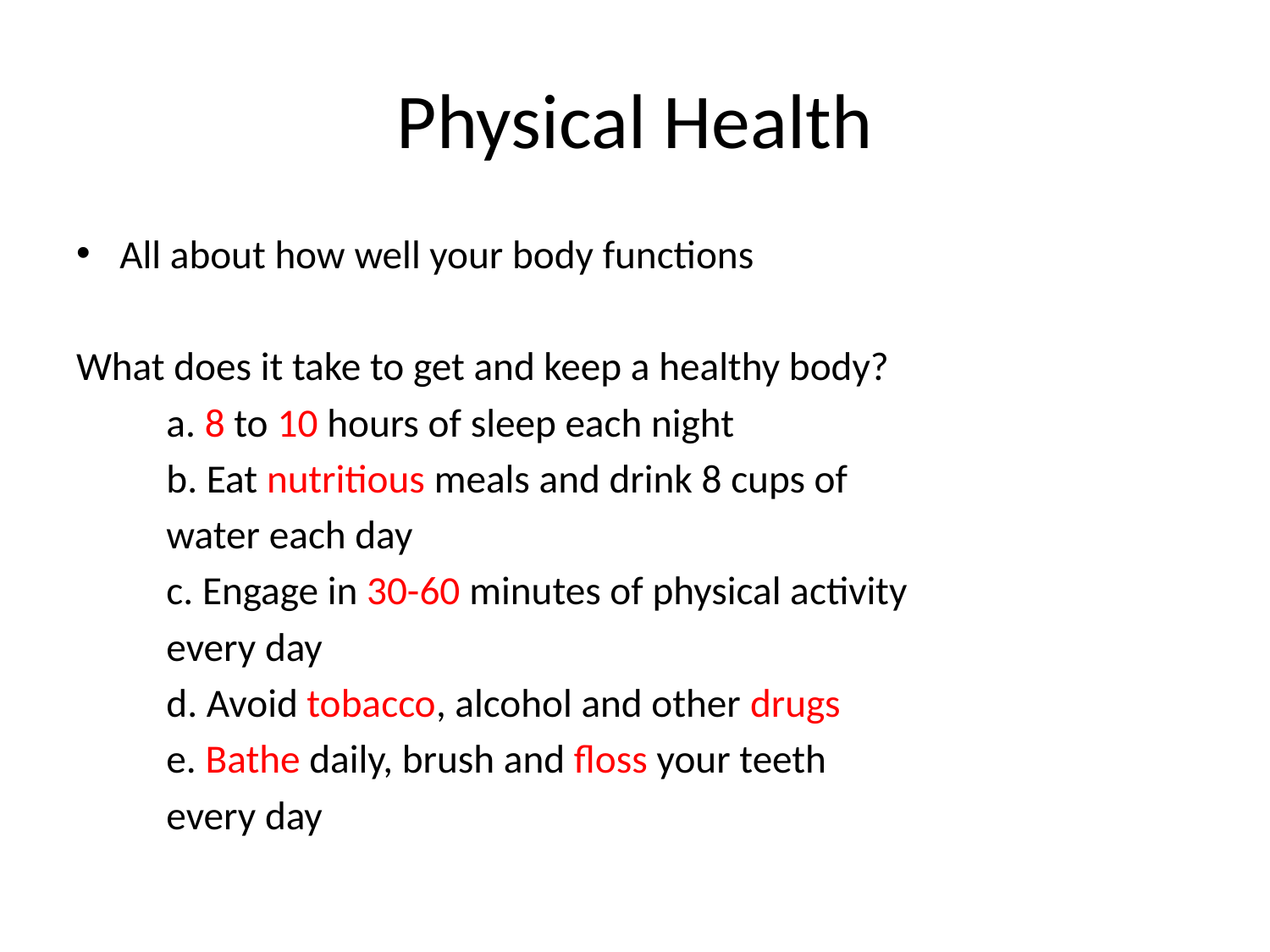

# Physical Health
All about how well your body functions

What does it take to get and keep a healthy body?
	a. 8 to 10 hours of sleep each night
	b. Eat nutritious meals and drink 8 cups of
	water each day
	c. Engage in 30-60 minutes of physical activity
	every day
	d. Avoid tobacco, alcohol and other drugs
	e. Bathe daily, brush and floss your teeth
	every day